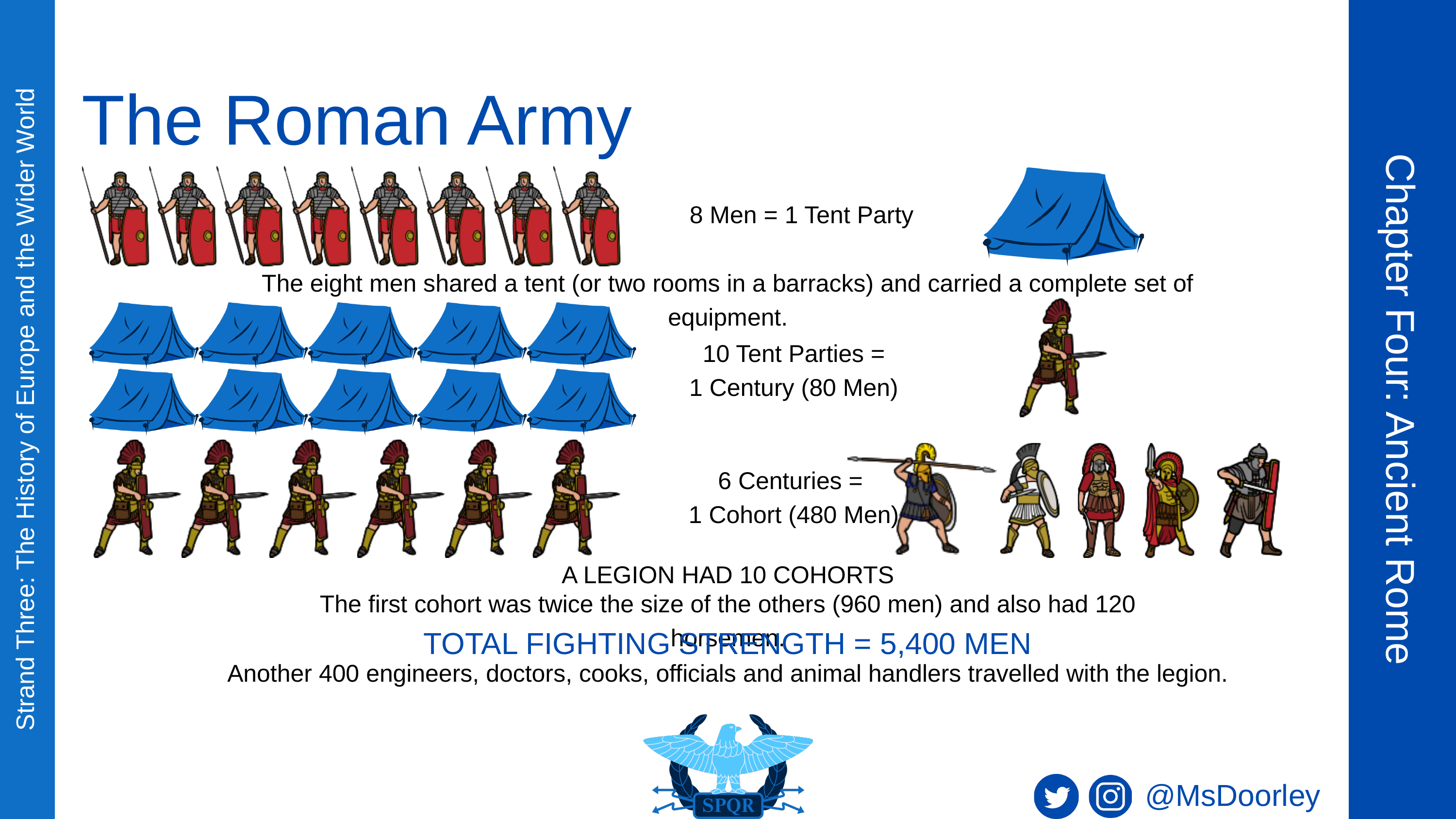

The Roman Army

8 Men = 1 Tent Party
The eight men shared a tent (or two rooms in a barracks) and carried a complete set of equipment.

10 Tent Parties =
1 Century (80 Men)

Chapter Four: Ancient Rome
Strand Three: The History of Europe and the Wider World

6 Centuries =
1 Cohort (480 Men)
A LEGION HAD 10 COHORTS
The first cohort was twice the size of the others (960 men) and also had 120 horsemen.
TOTAL FIGHTING STRENGTH = 5,400 MEN
Another 400 engineers, doctors, cooks, officials and animal handlers travelled with the legion.

@MsDoorley